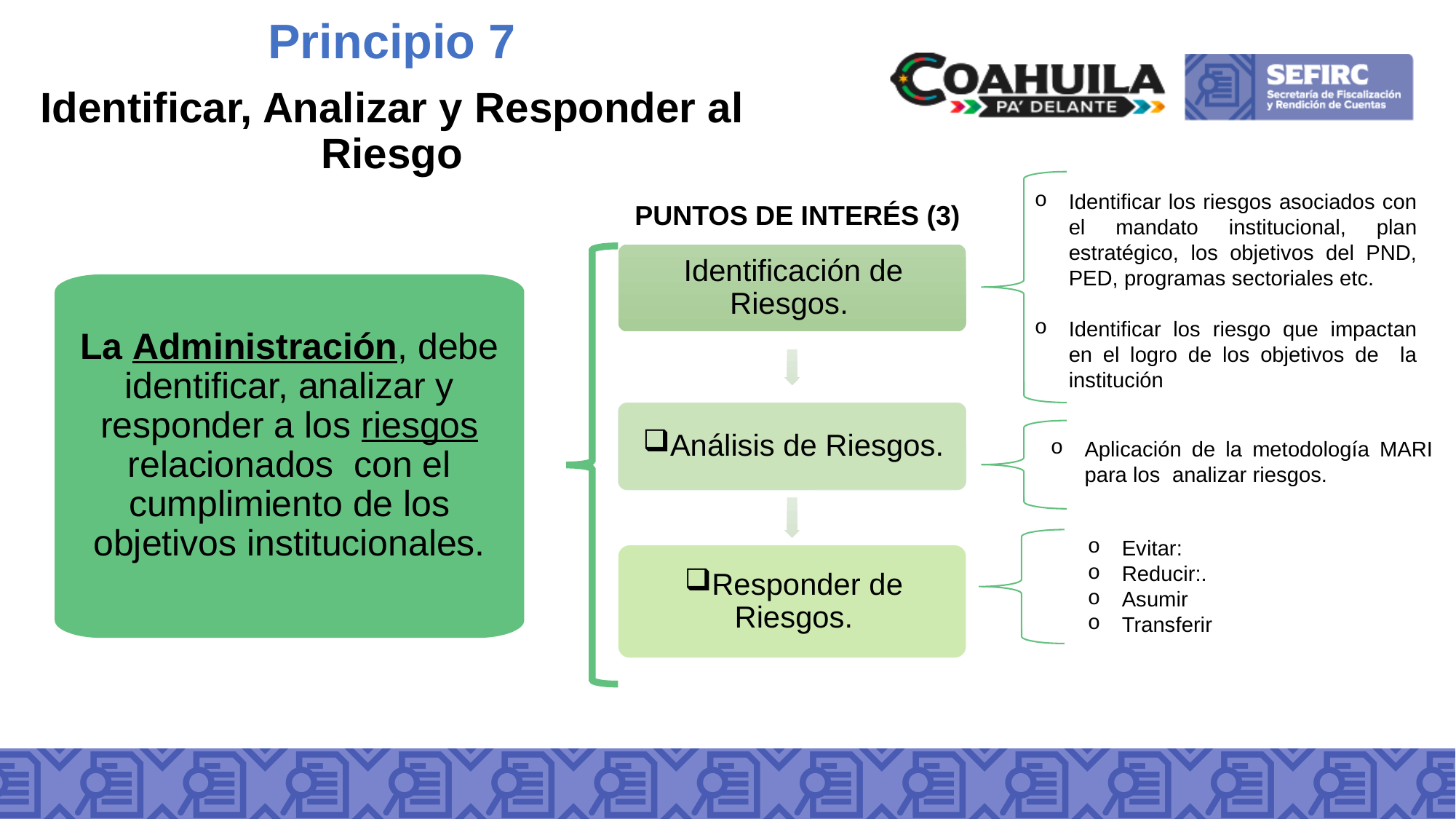

Principio 7
Identificar, Analizar y Responder al Riesgo
Identificación de Riesgos.
Análisis de Riesgos.
Responder de Riesgos.

Identificar los riesgos asociados con el mandato institucional, plan estratégico, los objetivos del PND, PED, programas sectoriales etc.

Identificar los riesgo que impactan en el logro de los objetivos de  la institución

PUNTOS DE INTERÉS (3)

La Administración, debe identificar, analizar y responder a los riesgos relacionados  con el cumplimiento de los objetivos institucionales.

Aplicación de la metodología MARI para los  analizar riesgos.

Evitar:
Reducir:.
Asumir
Transferir